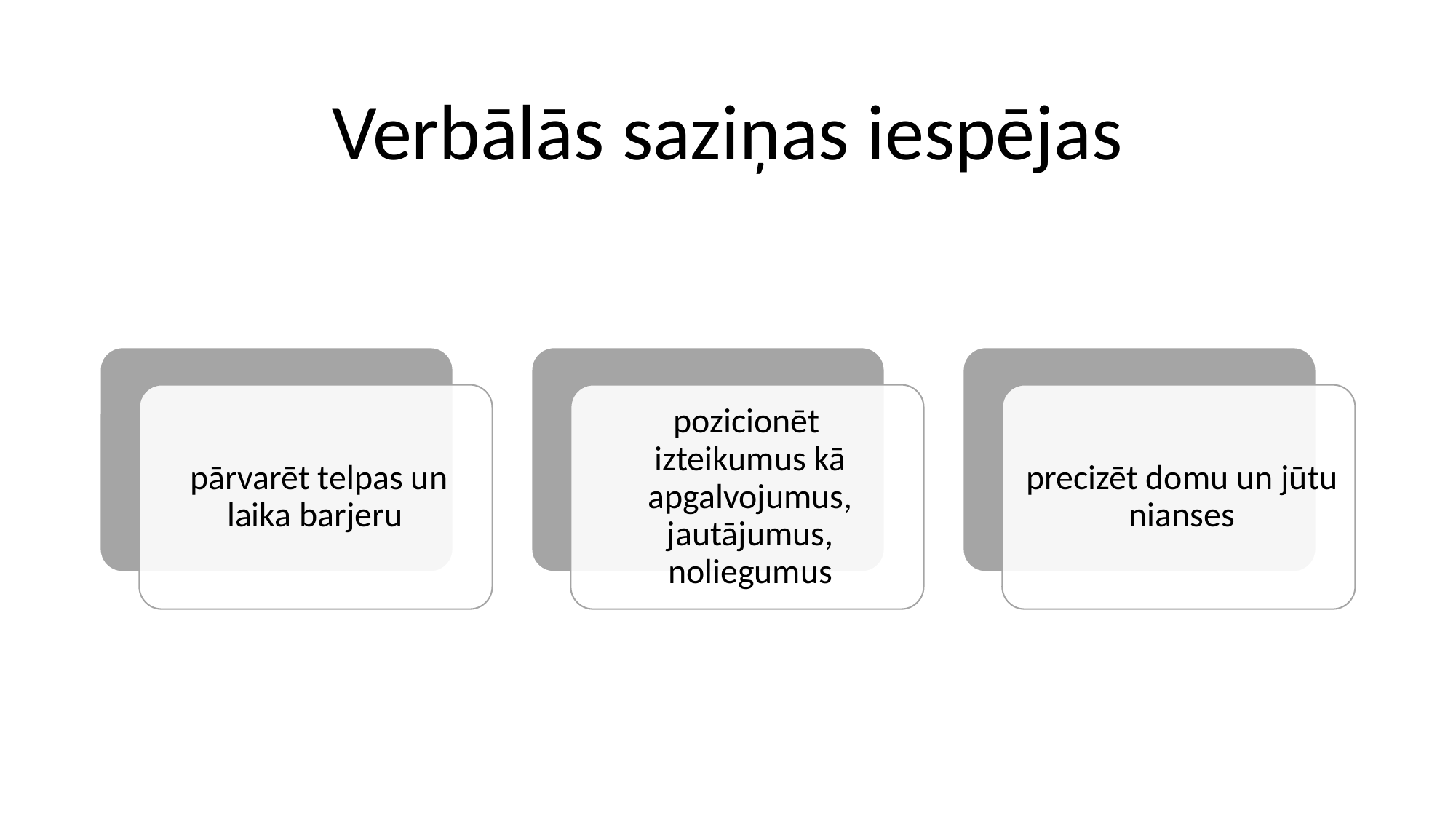

# Verbālās saziņas iespējas
pārvarēt telpas un laika barjeru
pozicionēt  izteikumus kā apgalvojumus, jautājumus, noliegumus
precizēt domu un jūtu nianses